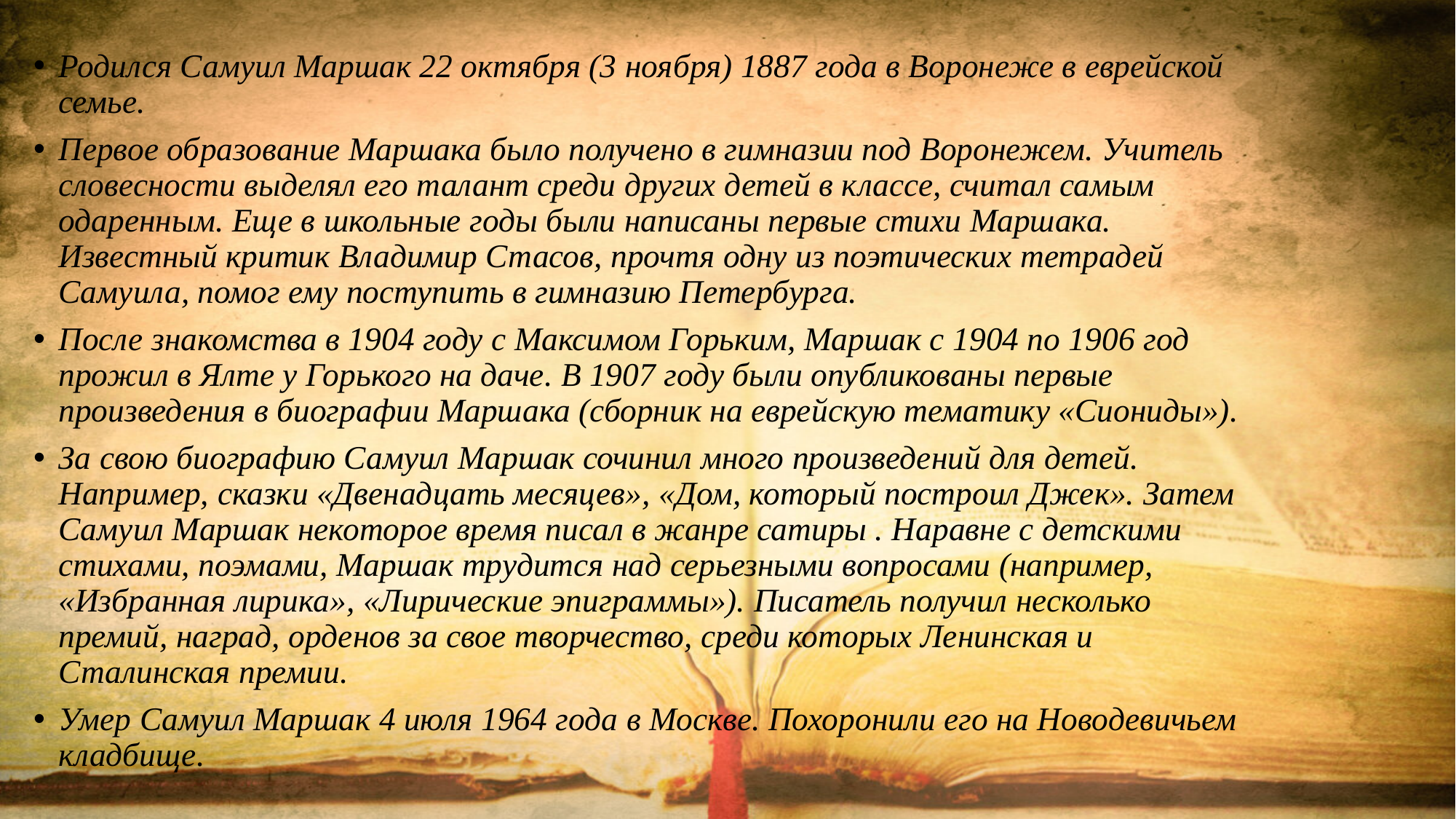

Родился Самуил Маршак 22 октября (3 ноября) 1887 года в Воронеже в еврейской семье.
Первое образование Маршака было получено в гимназии под Воронежем. Учитель словесности выделял его талант среди других детей в классе, считал самым одаренным. Еще в школьные годы были написаны первые стихи Маршака. Известный критик Владимир Стасов, прочтя одну из поэтических тетрадей Самуила, помог ему поступить в гимназию Петербурга.
После знакомства в 1904 году с Максимом Горьким, Маршак с 1904 по 1906 год прожил в Ялте у Горького на даче. В 1907 году были опубликованы первые произведения в биографии Маршака (сборник на еврейскую тематику «Сиониды»).
За свою биографию Самуил Маршак сочинил много произведений для детей. Например, сказки «Двенадцать месяцев», «Дом, который построил Джек». Затем Самуил Маршак некоторое время писал в жанре сатиры . Наравне с детскими стихами, поэмами, Маршак трудится над серьезными вопросами (например, «Избранная лирика», «Лирические эпиграммы»). Писатель получил несколько премий, наград, орденов за свое творчество, среди которых Ленинская и Сталинская премии.
Умер Самуил Маршак 4 июля 1964 года в Москве. Похоронили его на Новодевичьем кладбище.